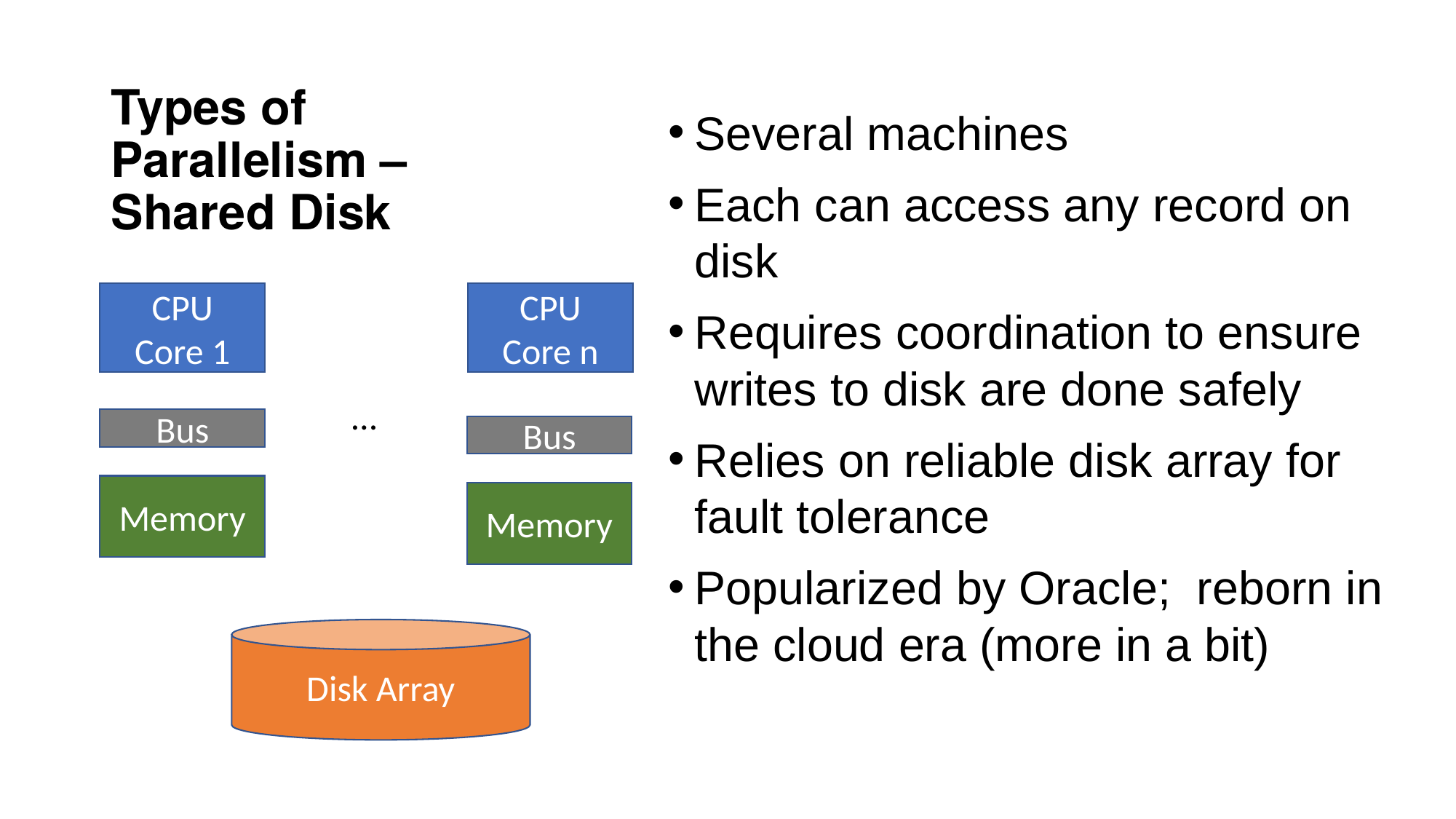

# Types of Parallelism – Shared Disk
Several machines
Each can access any record on disk
Requires coordination to ensure writes to disk are done safely
Relies on reliable disk array for fault tolerance
Popularized by Oracle;  reborn in the cloud era (more in a bit)

CPU
Core 1
CPU
Core n
…
Bus
Bus
Memory
Memory
Disk Array